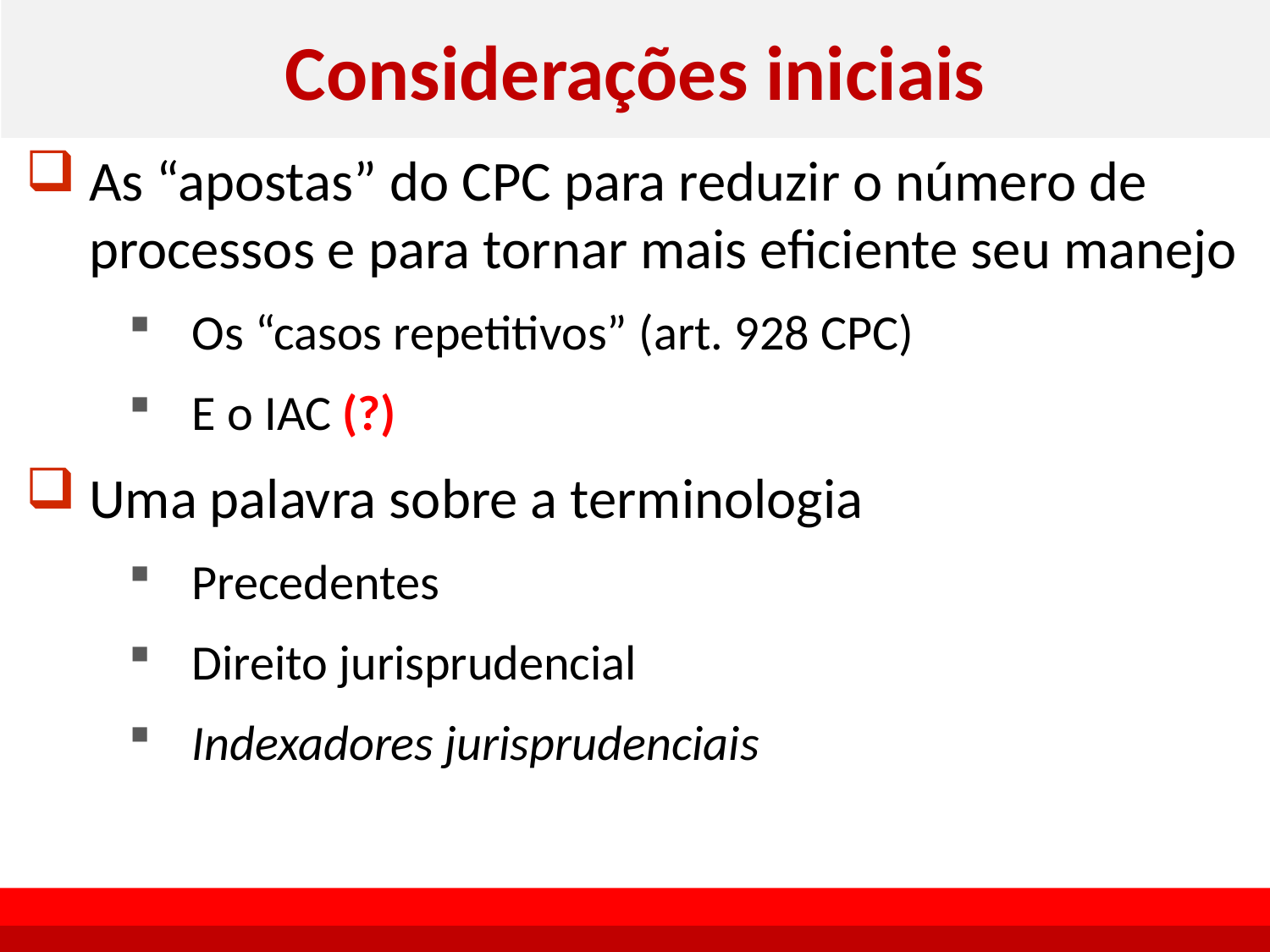

# Considerações iniciais
As “apostas” do CPC para reduzir o número de processos e para tornar mais eficiente seu manejo
Os “casos repetitivos” (art. 928 CPC)
E o IAC (?)
Uma palavra sobre a terminologia
Precedentes
Direito jurisprudencial
Indexadores jurisprudenciais